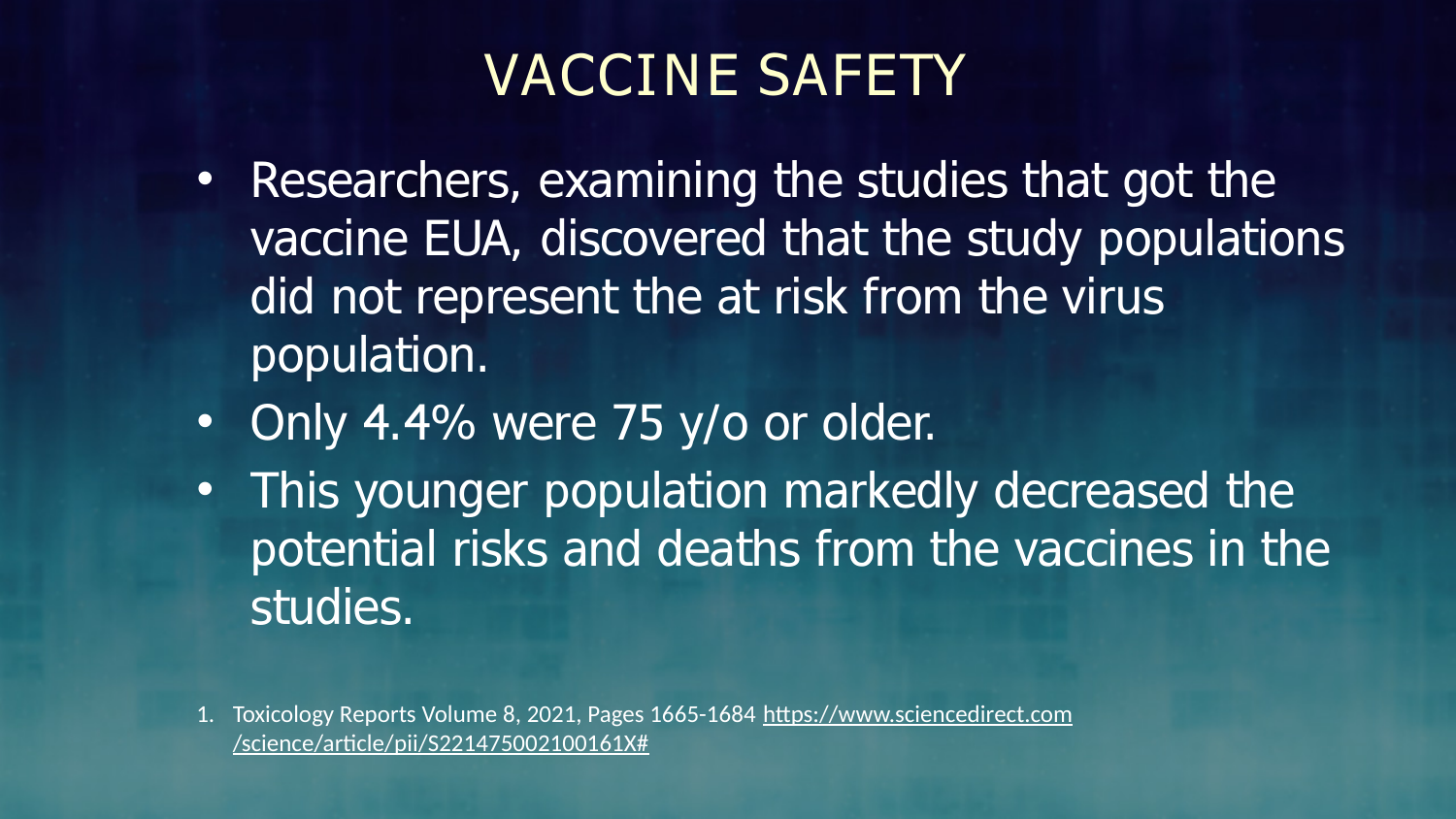

# Vaccine Safety
Researchers, examining the studies that got the vaccine EUA, discovered that the study populations did not represent the at risk from the virus population.
Only 4.4% were 75 y/o or older.
This younger population markedly decreased the potential risks and deaths from the vaccines in the studies.

Toxicology Reports Volume 8, 2021, Pages 1665-1684 https://www.sciencedirect.com/science/article/pii/S221475002100161X#